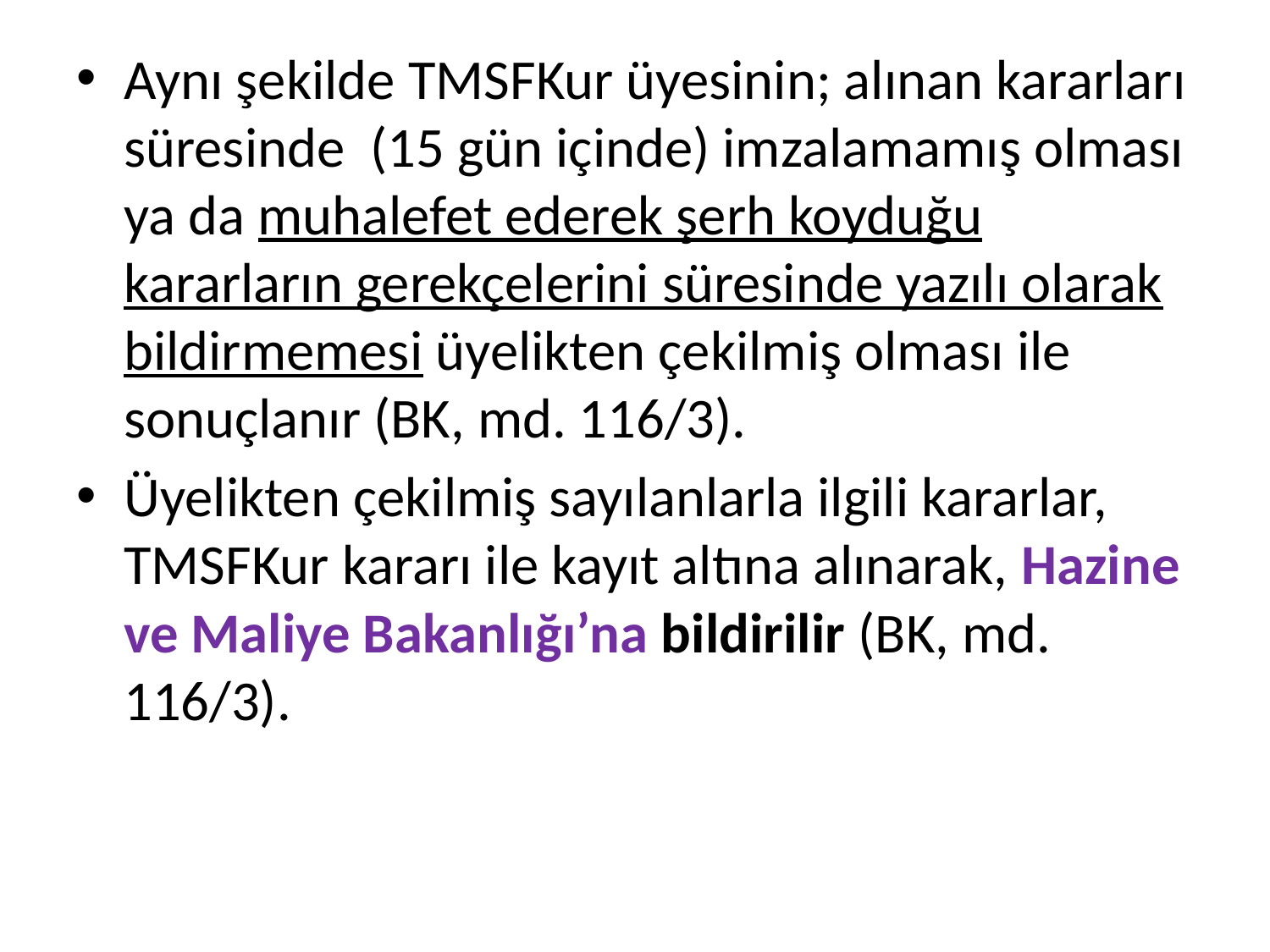

Aynı şekilde TMSFKur üyesinin; alınan kararları süresinde  (15 gün içinde) imzalamamış olması ya da muhalefet ederek şerh koyduğu kararların gerekçelerini süresinde yazılı olarak bildirmemesi üyelikten çekilmiş olması ile sonuçlanır (BK, md. 116/3).
Üyelikten çekilmiş sayılanlarla ilgili kararlar, TMSFKur kararı ile kayıt altına alınarak, Hazine ve Maliye Bakanlığı’na bildirilir (BK, md. 116/3).